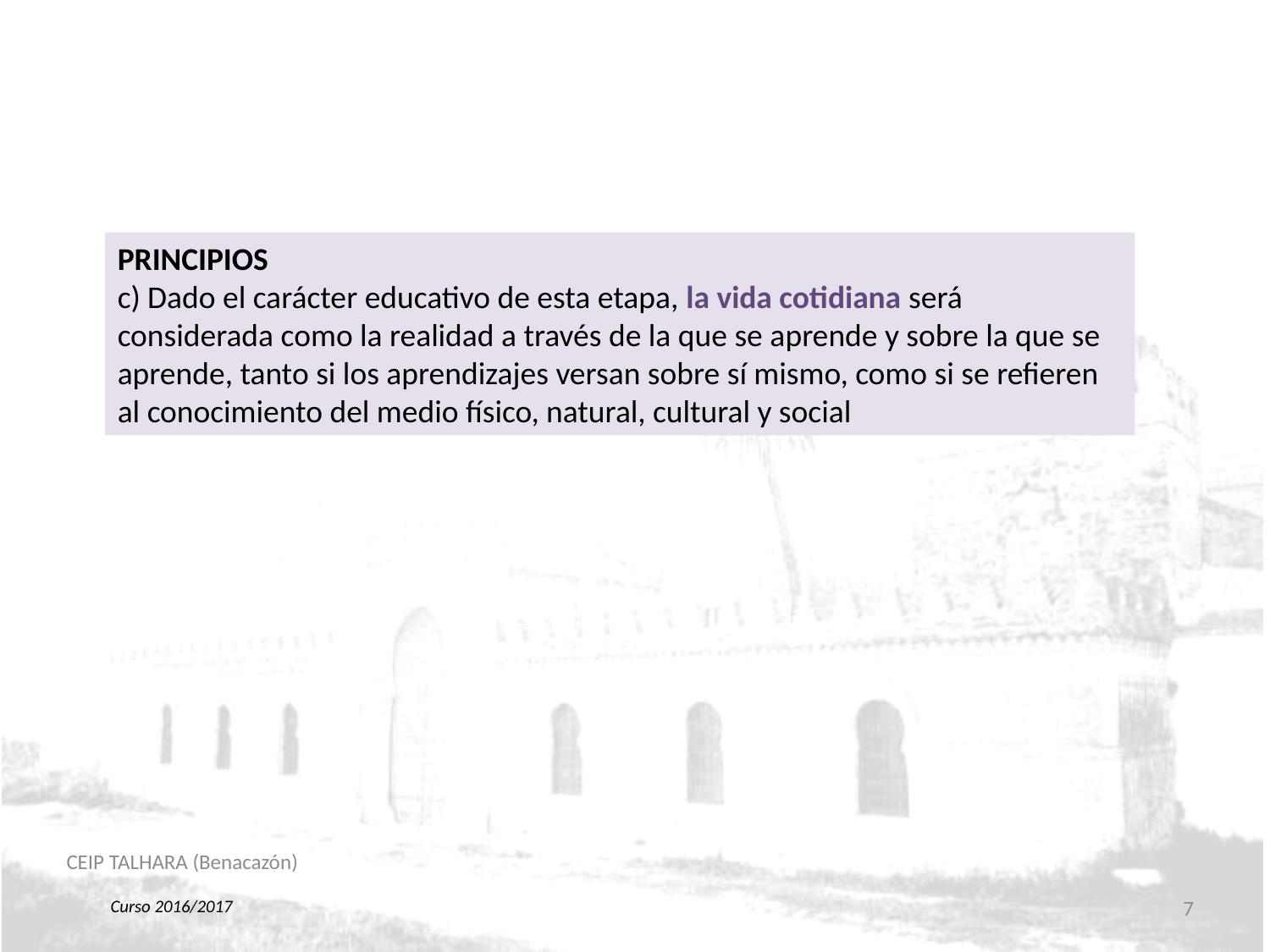

PRINCIPIOS
c) Dado el carácter educativo de esta etapa, la vida cotidiana será considerada como la realidad a través de la que se aprende y sobre la que se aprende, tanto si los aprendizajes versan sobre sí mismo, como si se refieren al conocimiento del medio físico, natural, cultural y social
CEIP TALHARA (Benacazón)
7